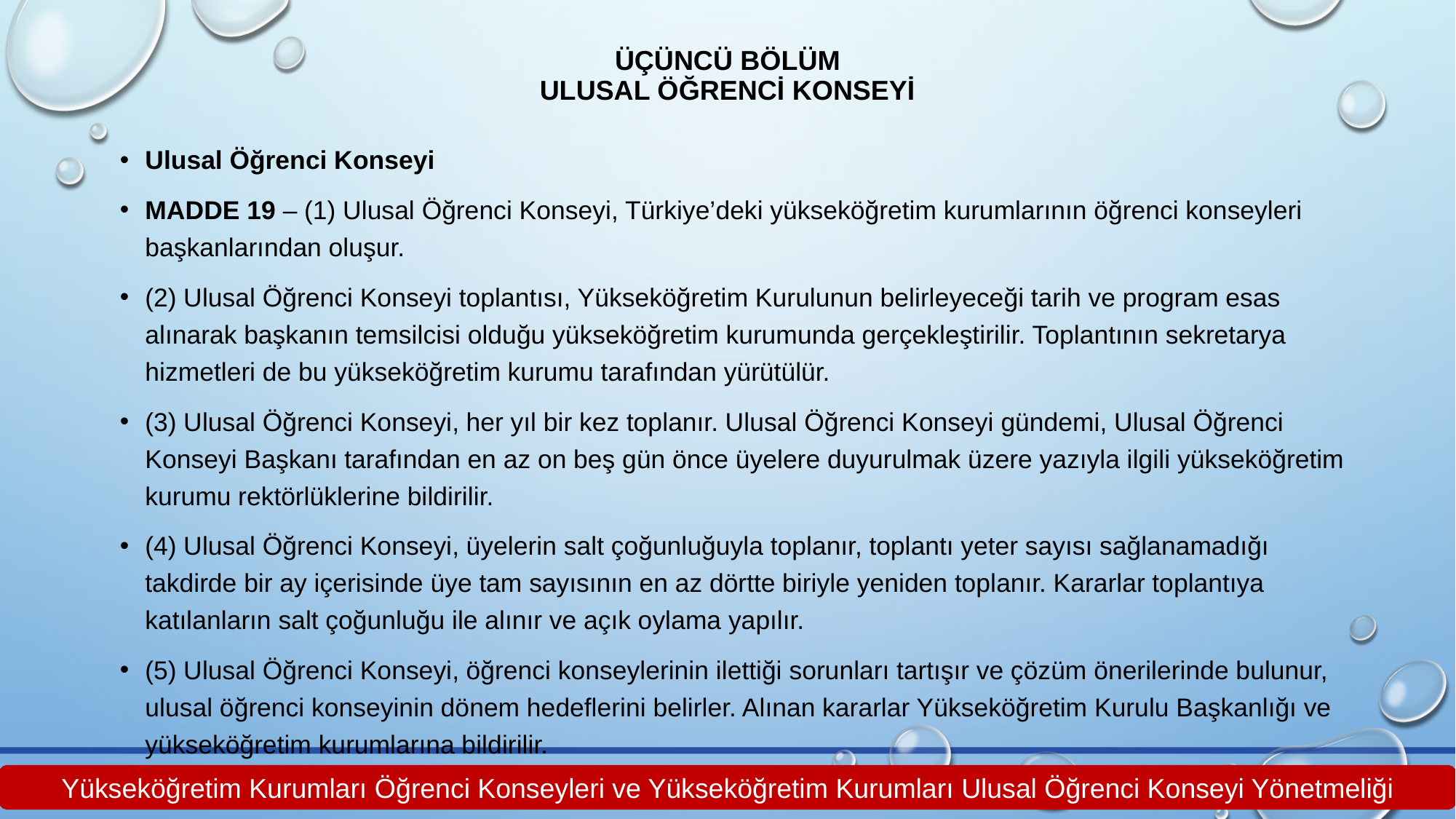

# ÜÇÜNCÜ BÖLÜM Ulusal Öğrenci Konseyi
Ulusal Öğrenci Konseyi
MADDE 19 – (1) Ulusal Öğrenci Konseyi, Türkiye’deki yükseköğretim kurumlarının öğrenci konseyleri başkanlarından oluşur.
(2) Ulusal Öğrenci Konseyi toplantısı, Yükseköğretim Kurulunun belirleyeceği tarih ve program esas alınarak başkanın temsilcisi olduğu yükseköğretim kurumunda gerçekleştirilir. Toplantının sekretarya hizmetleri de bu yükseköğretim kurumu tarafından yürütülür.
(3) Ulusal Öğrenci Konseyi, her yıl bir kez toplanır. Ulusal Öğrenci Konseyi gündemi, Ulusal Öğrenci Konseyi Başkanı tarafından en az on beş gün önce üyelere duyurulmak üzere yazıyla ilgili yükseköğretim kurumu rektörlüklerine bildirilir.
(4) Ulusal Öğrenci Konseyi, üyelerin salt çoğunluğuyla toplanır, toplantı yeter sayısı sağlanamadığı takdirde bir ay içerisinde üye tam sayısının en az dörtte biriyle yeniden toplanır. Kararlar toplantıya katılanların salt çoğunluğu ile alınır ve açık oylama yapılır.
(5) Ulusal Öğrenci Konseyi, öğrenci konseylerinin ilettiği sorunları tartışır ve çözüm önerilerinde bulunur, ulusal öğrenci konseyinin dönem hedeflerini belirler. Alınan kararlar Yükseköğretim Kurulu Başkanlığı ve yükseköğretim kurumlarına bildirilir.
Yükseköğretim Kurumları Öğrenci Konseyleri ve Yükseköğretim Kurumları Ulusal Öğrenci Konseyi Yönetmeliği